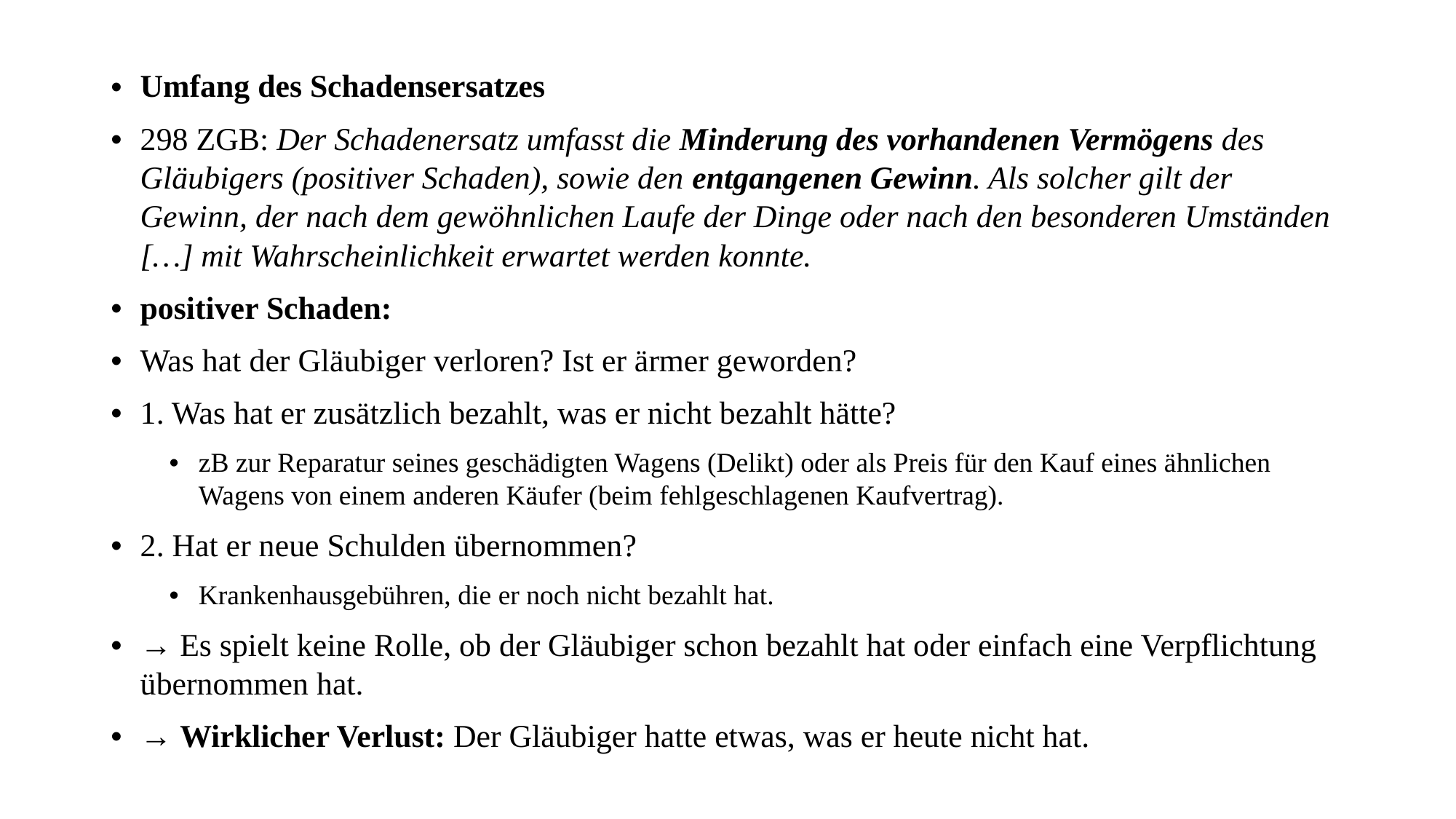

Umfang des Schadensersatzes
298 ZGB: Der Schadenersatz umfasst die Minderung des vorhandenen Vermögens des Gläubigers (positiver Schaden), sowie den entgangenen Gewinn. Als solcher gilt der Gewinn, der nach dem gewöhnlichen Laufe der Dinge oder nach den besonderen Umständen […] mit Wahrscheinlichkeit erwartet werden konnte.
positiver Schaden:
Was hat der Gläubiger verloren? Ist er ärmer geworden?
1. Was hat er zusätzlich bezahlt, was er nicht bezahlt hätte?
zB zur Reparatur seines geschädigten Wagens (Delikt) oder als Preis für den Kauf eines ähnlichen Wagens von einem anderen Käufer (beim fehlgeschlagenen Kaufvertrag).
2. Hat er neue Schulden übernommen?
Krankenhausgebühren, die er noch nicht bezahlt hat.
→ Es spielt keine Rolle, ob der Gläubiger schon bezahlt hat oder einfach eine Verpflichtung übernommen hat.
→ Wirklicher Verlust: Der Gläubiger hatte etwas, was er heute nicht hat.